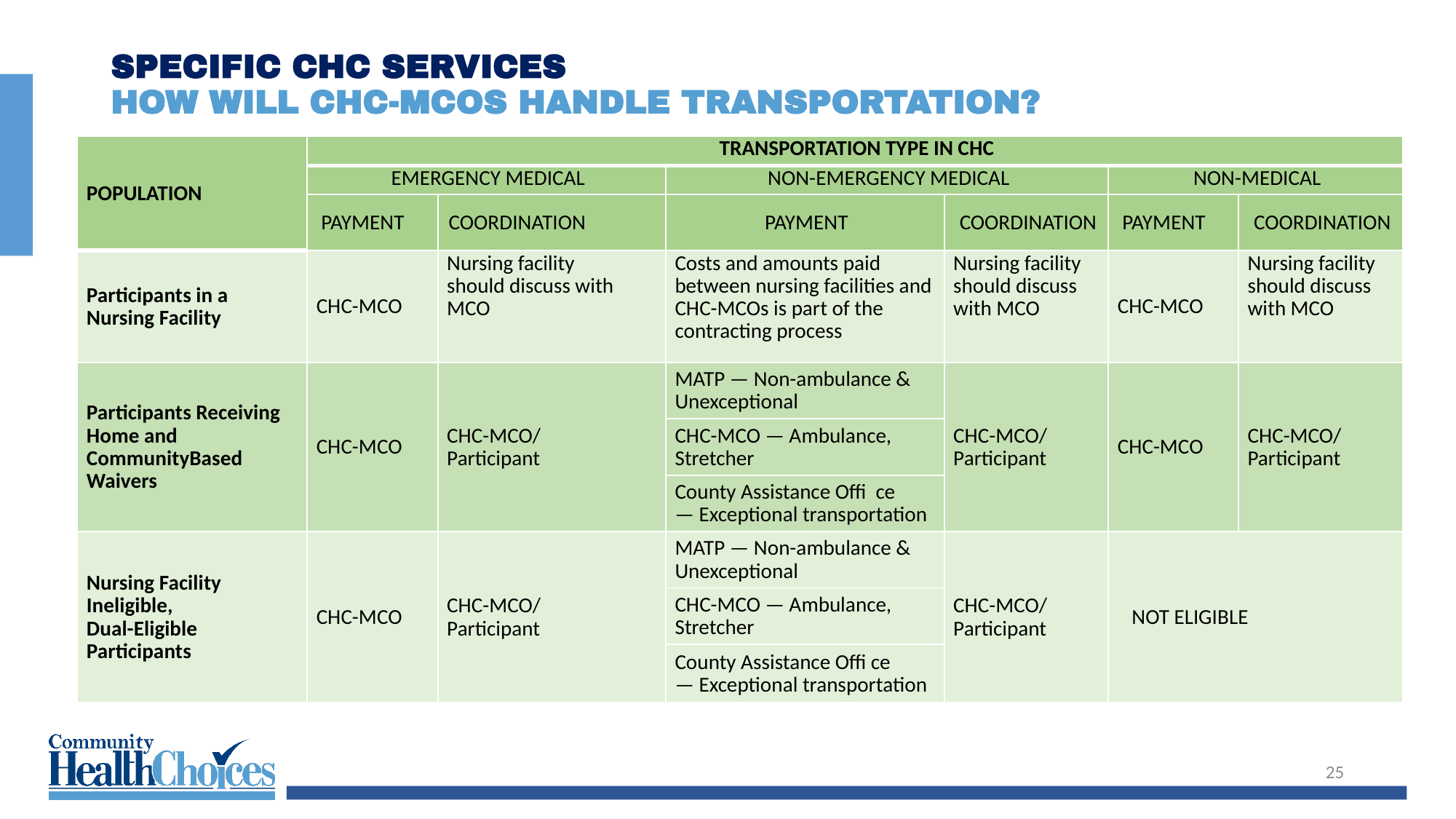

# Specific chc services How Will CHC-MCOs Handle transportation?
| POPULATION | TRANSPORTATION TYPE IN CHC |  |  |  |  |  |
| --- | --- | --- | --- | --- | --- | --- |
|  | EMERGENCY MEDICAL |  | NON-EMERGENCY MEDICAL |  | NON-MEDICAL |  |
|  | PAYMENT | COORDINATION | PAYMENT | COORDINATION | PAYMENT | COORDINATION |
| Participants in a Nursing Facility | CHC-MCO | Nursing facility should discuss with MCO | Costs and amounts paid between nursing facilities and CHC-MCOs is part of the contracting process | Nursing facility should discuss with MCO | CHC-MCO | Nursing facility should discuss with MCO |
| Participants Receiving Home and CommunityBased Waivers | CHC-MCO | CHC-MCO/ Participant | MATP — Non-ambulance & Unexceptional | CHC-MCO/ Participant | CHC-MCO | CHC-MCO/ Participant |
|  |  |  | CHC-MCO — Ambulance, Stretcher |  |  |  |
|  |  |  | County Assistance Offi ce — Exceptional transportation |  |  |  |
| Nursing Facility Ineligible, Dual-Eligible Participants | CHC-MCO | CHC-MCO/ Participant | MATP — Non-ambulance & Unexceptional | CHC-MCO/ Participant | NOT ELIGIBLE |  |
|  |  |  | CHC-MCO — Ambulance, Stretcher |  |  |  |
|  |  |  | County Assistance Offi ce — Exceptional transportation |  |  |  |
25